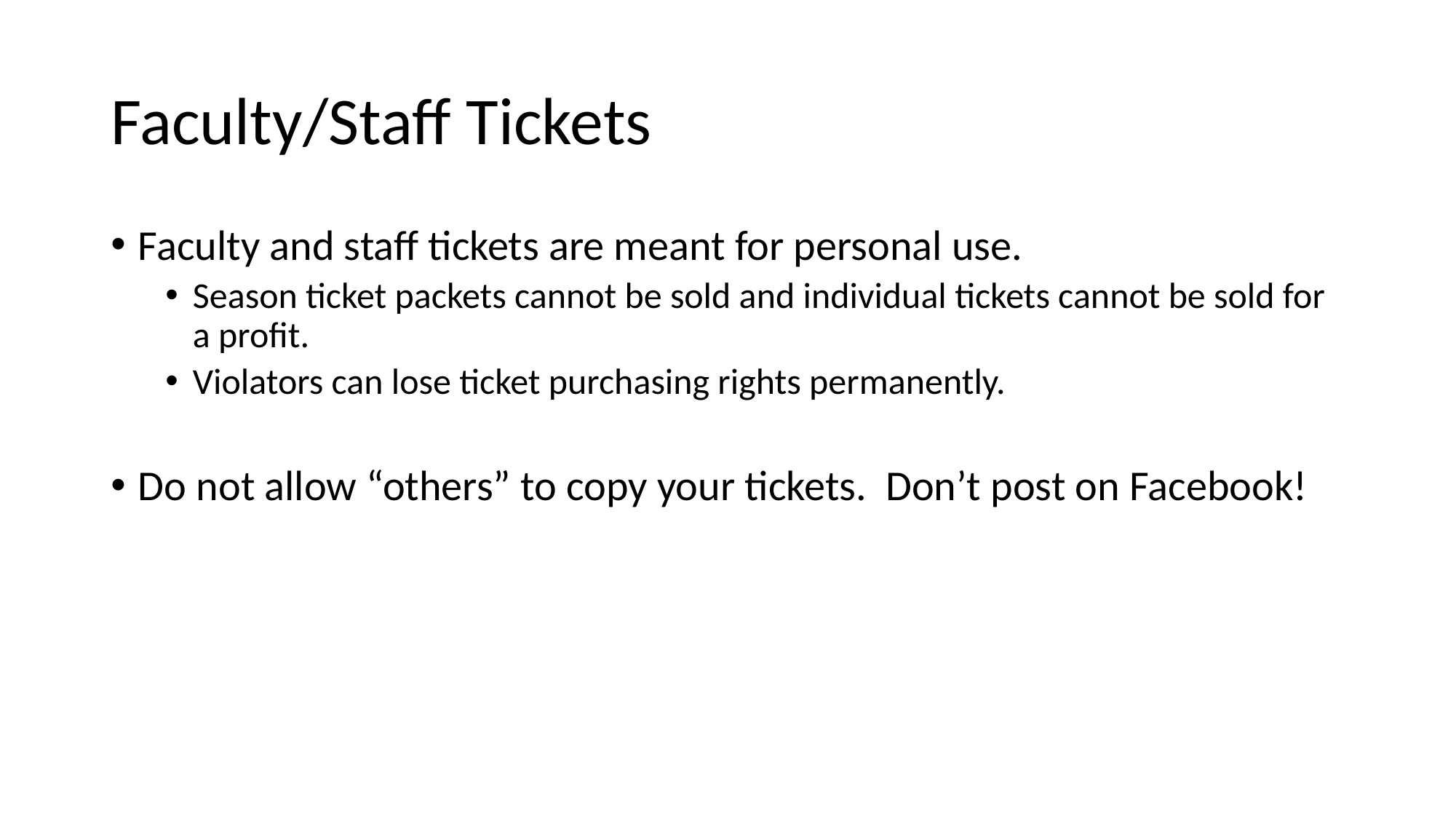

# Faculty/Staff Tickets
Faculty and staff tickets are meant for personal use.
Season ticket packets cannot be sold and individual tickets cannot be sold for a profit.
Violators can lose ticket purchasing rights permanently.

Do not allow “others” to copy your tickets.  Don’t post on Facebook!